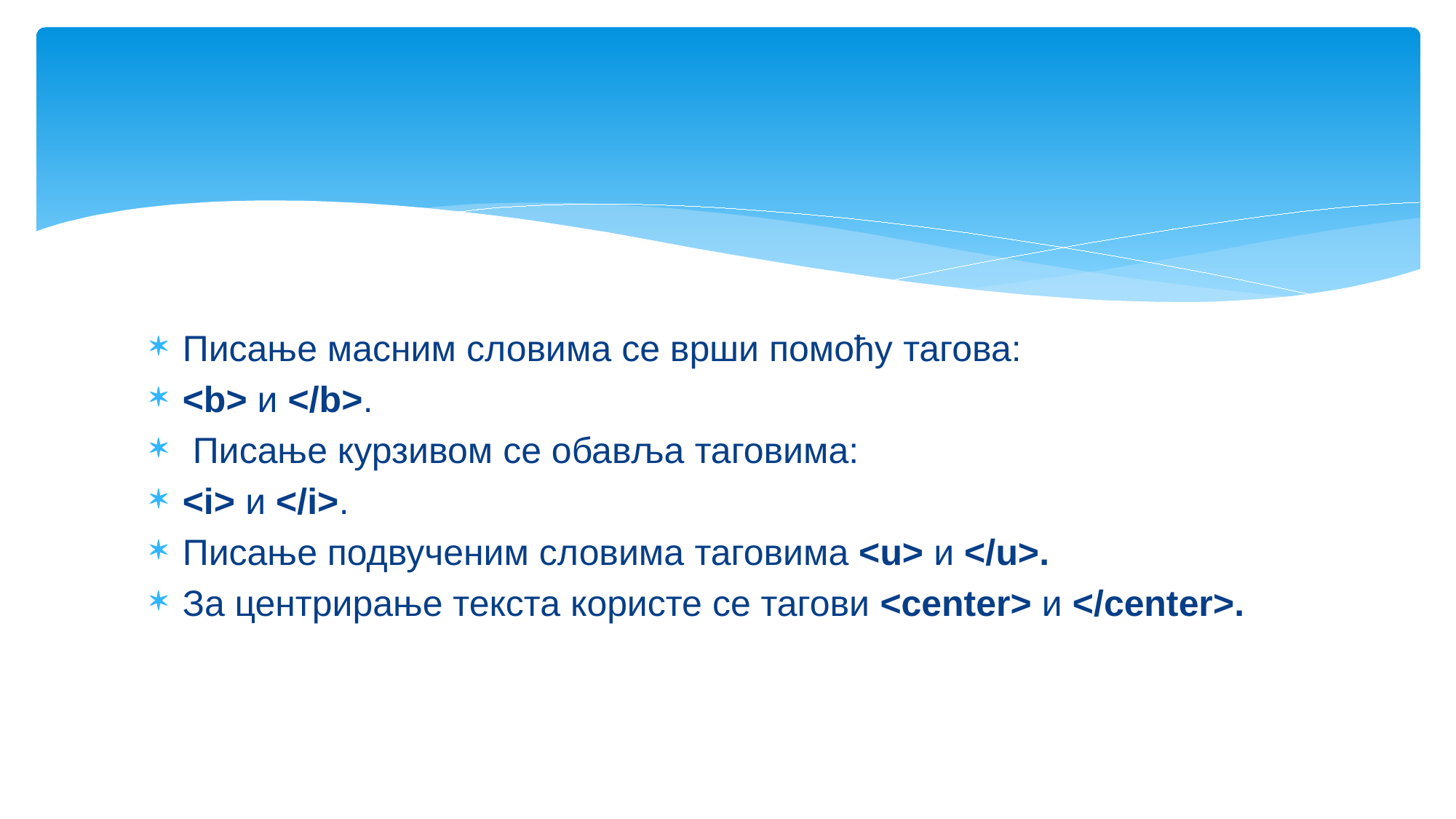

Писање масним словима се врши помоћу тагова:
<b> и </b>.
 Писање курзивом се обавља таговима:
<i> и </i>.
Писање подвученим словима таговима <u> и </u>.
За центрирање текста користе се тагови <center> и </center>.